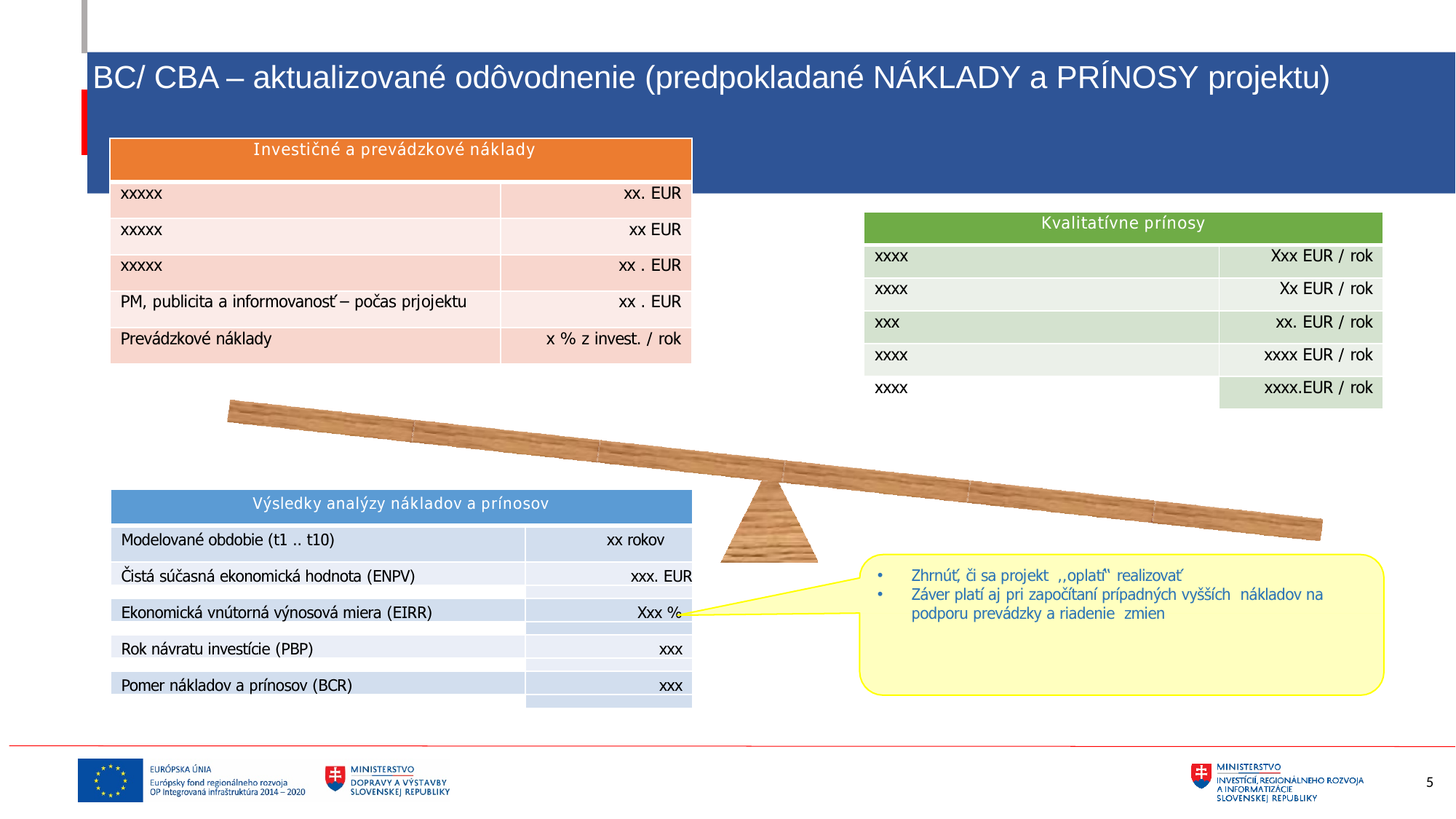

# BC/ CBA – aktualizované odôvodnenie (predpokladané NÁKLADY a PRÍNOSY projektu)

| Investičné a prevádzkové náklady |  |
| --- | --- |
| xxxxx | xx. EUR |
| xxxxx | xx EUR |
| xxxxx | xx . EUR |
| PM, publicita a informovanosť – počas prjojektu | xx . EUR |
| Prevádzkové náklady | x % z invest. / rok |
| Kvalitatívne prínosy |  |
| --- | --- |
| xxxx | Xxx EUR / rok |
| xxxx | Xx EUR / rok |
| xxx | xx. EUR / rok |
| xxxx | xxxx EUR / rok |
| xxxx | xxxx.EUR / rok |

Výsledky analýzy nákladov a prínosov
Modelované obdobie (t1 .. t10)
xx rokov
Čistá súčasná ekonomická hodnota (ENPV)
xxx. EUR
Zhrnúť, či sa projekt  ,,oplatí“ realizovať
Záver platí aj pri započítaní prípadných vyšších  nákladov na podporu prevádzky a riadenie  zmien
Ekonomická vnútorná výnosová miera (EIRR)
Xxx %
Rok návratu investície (PBP)
xxx
Pomer nákladov a prínosov (BCR)
xxx

5